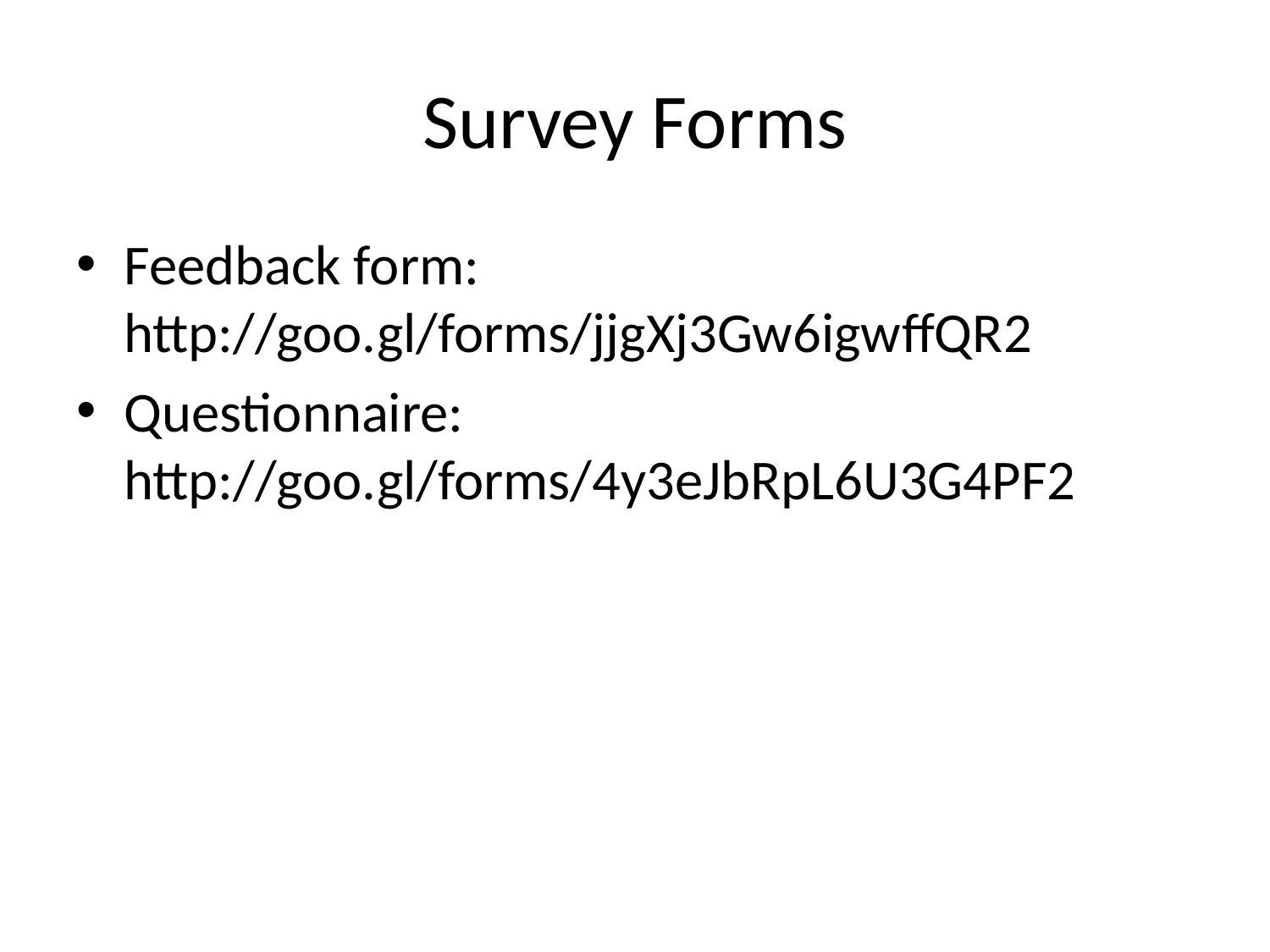

# Survey Forms
Feedback form: http://goo.gl/forms/jjgXj3Gw6igwffQR2
Questionnaire: http://goo.gl/forms/4y3eJbRpL6U3G4PF2